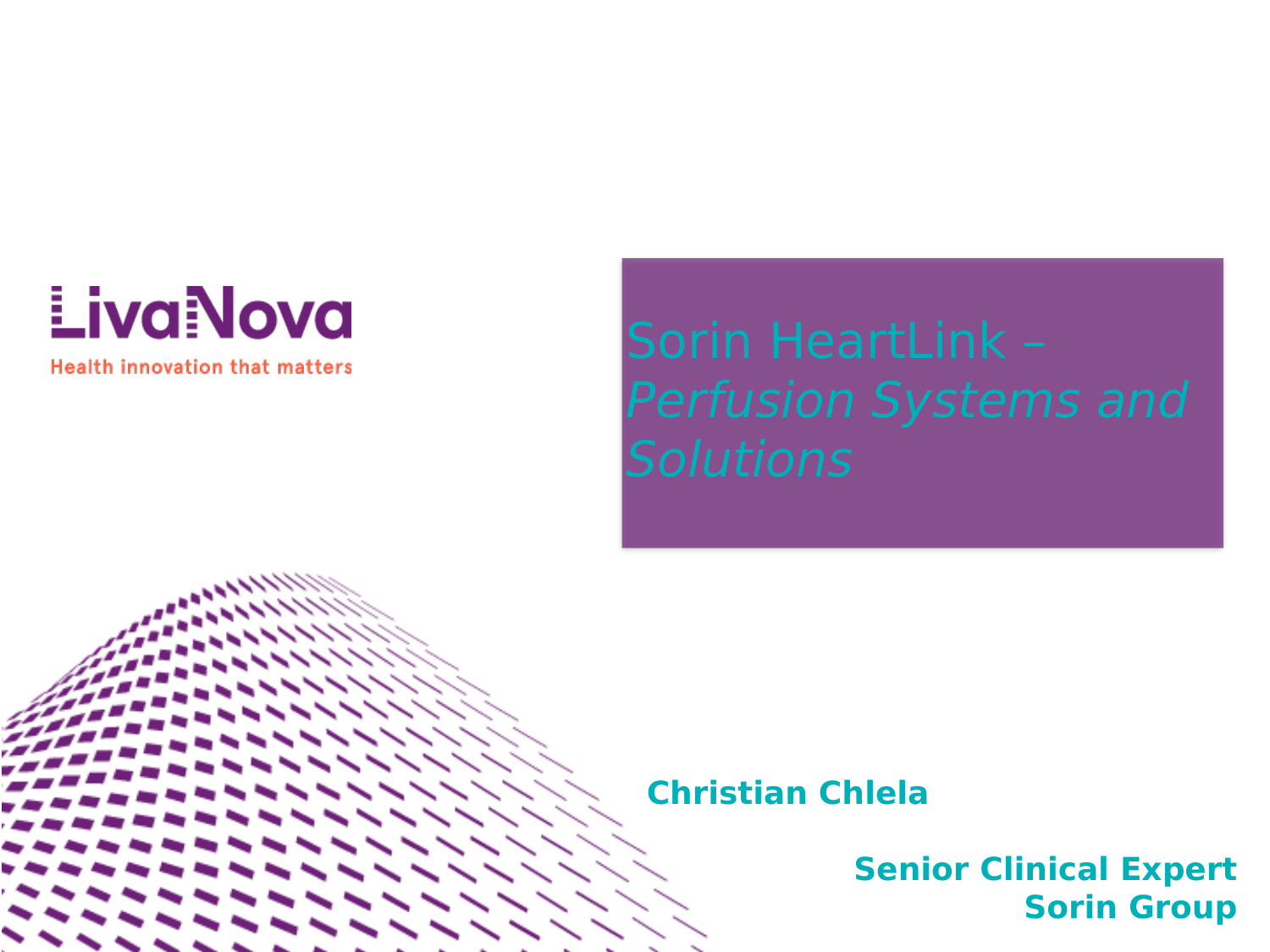

# Sorin HeartLink – Perfusion Systems and Solutions
Christian Chlela
Senior Clinical Expert
    Sorin Group